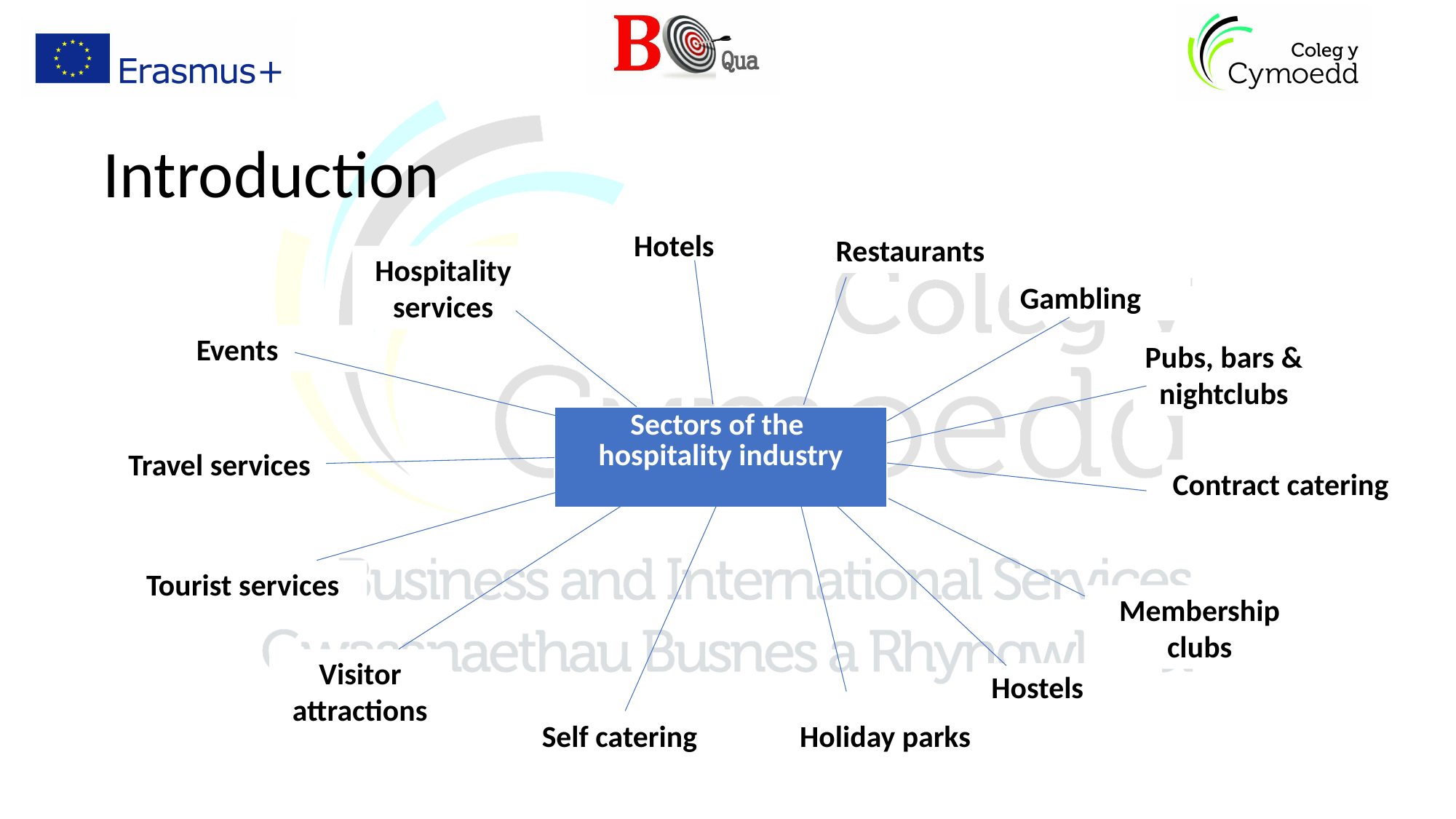

# Introduction
Hotels
Restaurants
Hospitality services

Gambling
Events
Pubs, bars & nightclubs
| Sectors of the hospitality industry |
| --- |
Travel services
Contract catering
Tourist services
Membership clubs
Visitor attractions
Hostels
Self catering
Holiday parks